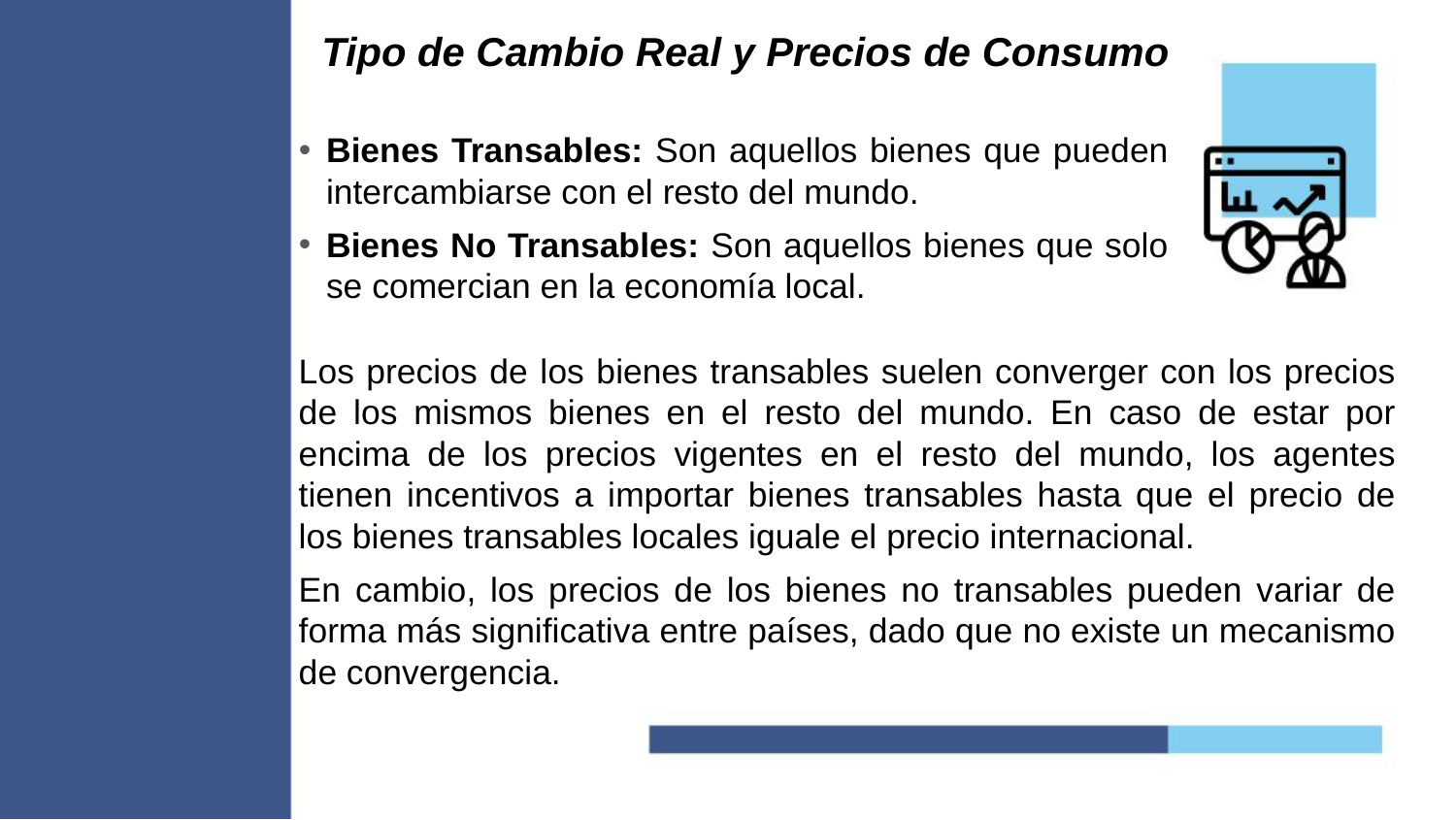

# Tipo de Cambio Real y Precios de Consumo
Bienes Transables: Son aquellos bienes que pueden intercambiarse con el resto del mundo.
Bienes No Transables: Son aquellos bienes que solo se comercian en la economía local.
Los precios de los bienes transables suelen converger con los precios de los mismos bienes en el resto del mundo. En caso de estar por encima de los precios vigentes en el resto del mundo, los agentes tienen incentivos a importar bienes transables hasta que el precio de los bienes transables locales iguale el precio internacional.
En cambio, los precios de los bienes no transables pueden variar de forma más significativa entre países, dado que no existe un mecanismo de convergencia.